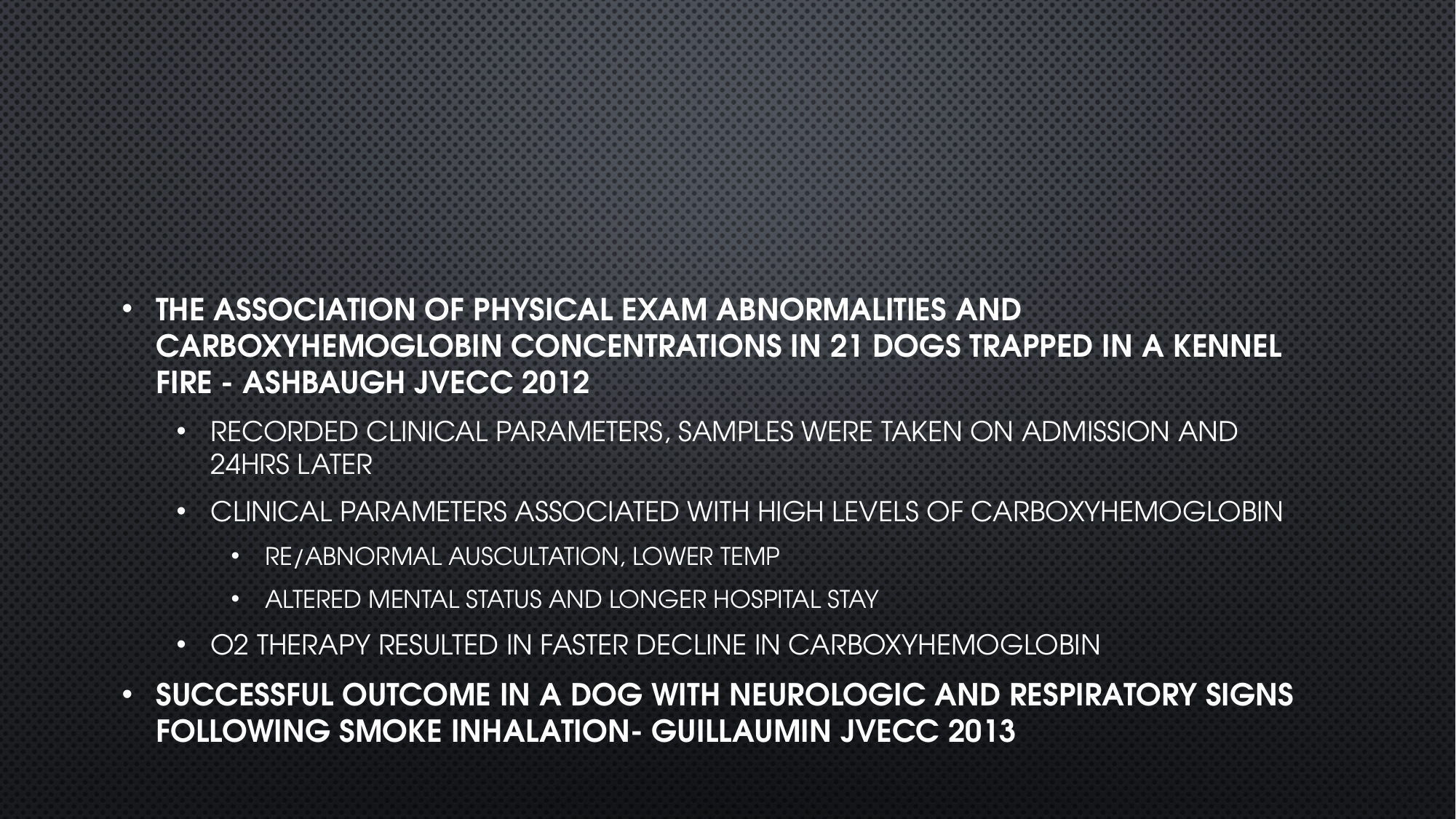

The association of physical exam abnormalities and carboxyhemoglobin concentrations in 21 dogs trapped in a kennel fire - Ashbaugh JVECC 2012
Recorded clinical parameters, samples were taken on admission and 24hrs later
Clinical parameters associated with high levels of carboxyhemoglobin
RE/abnormal auscultation, lower temp
Altered mental status and longer hospital stay
O2 therapy resulted in faster decline in carboxyhemoglobin
Successful outcome in a dog with neurologic and respiratory signs following smoke inhalation- Guillaumin JVECC 2013